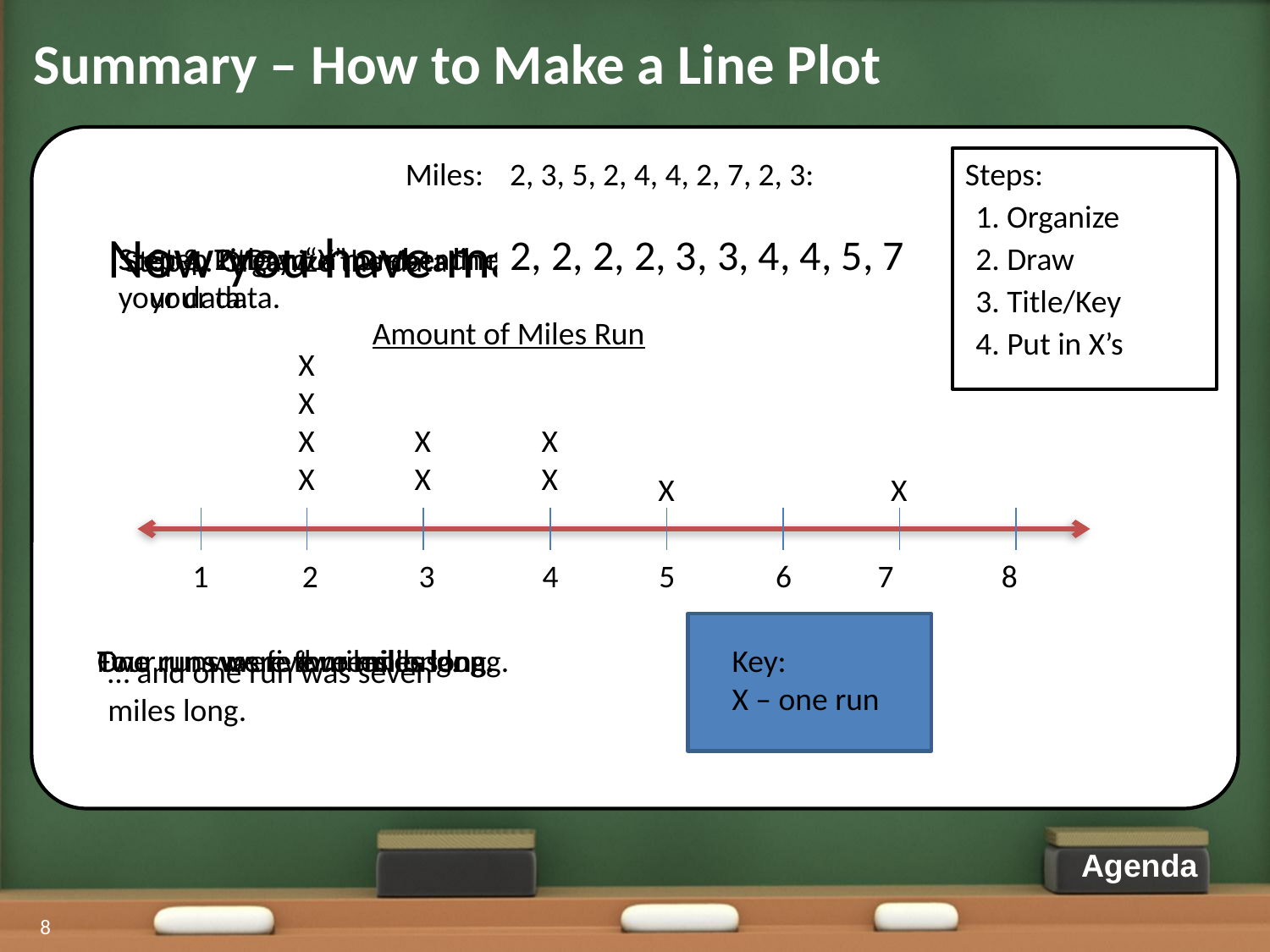

Summary – How to Make a Line Plot

Miles:
2, 3, 5, 2, 4, 4, 2, 7, 2, 3:
Steps:

1. Organize
Now you have made a Line Plot!
2, 2, 2, 2, 3, 3, 4, 4, 5, 7
Step 3. Title your number line, and create a key.
Step 4. Put an “X” over each number to represent an item in your data.
Step 2: Draw a number line that contains all the numbers in your data.
2. Draw
Step 1: Organize the data.
3. Title/Key
Amount of Miles Run
4. Put in X’s
X
X
X
X

X
X

X
X

X

X
   1             2              3               4              5              6            7               8

Four runs were two miles long.
Two runs were three miles long.
Two runs were four miles long.
One run was five miles long.

Key:
X – one run
… and one run was seven miles long.
Agenda
8